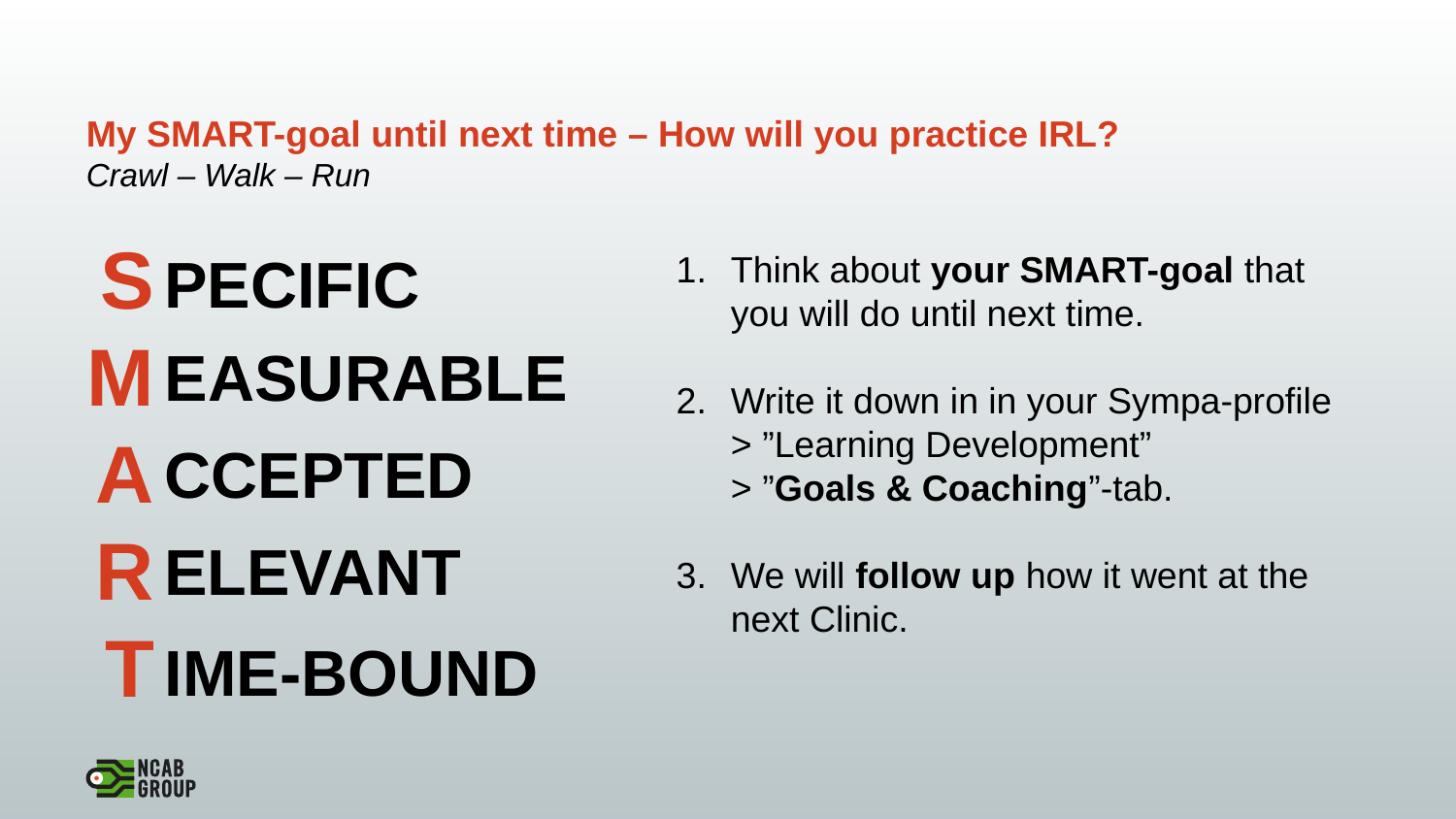

# My SMART-goal until next time – How will you practice IRL? Crawl – Walk – Run
S
M
A
R
T
PECIFIC
Think about your SMART-goal that you will do until next time.
Write it down in in your Sympa-profile
> ”Learning Development”
> ”Goals & Coaching”-tab.
We will follow up how it went at the next Clinic.
EASURABLE
CCEPTED
ELEVANT
IME-BOUND